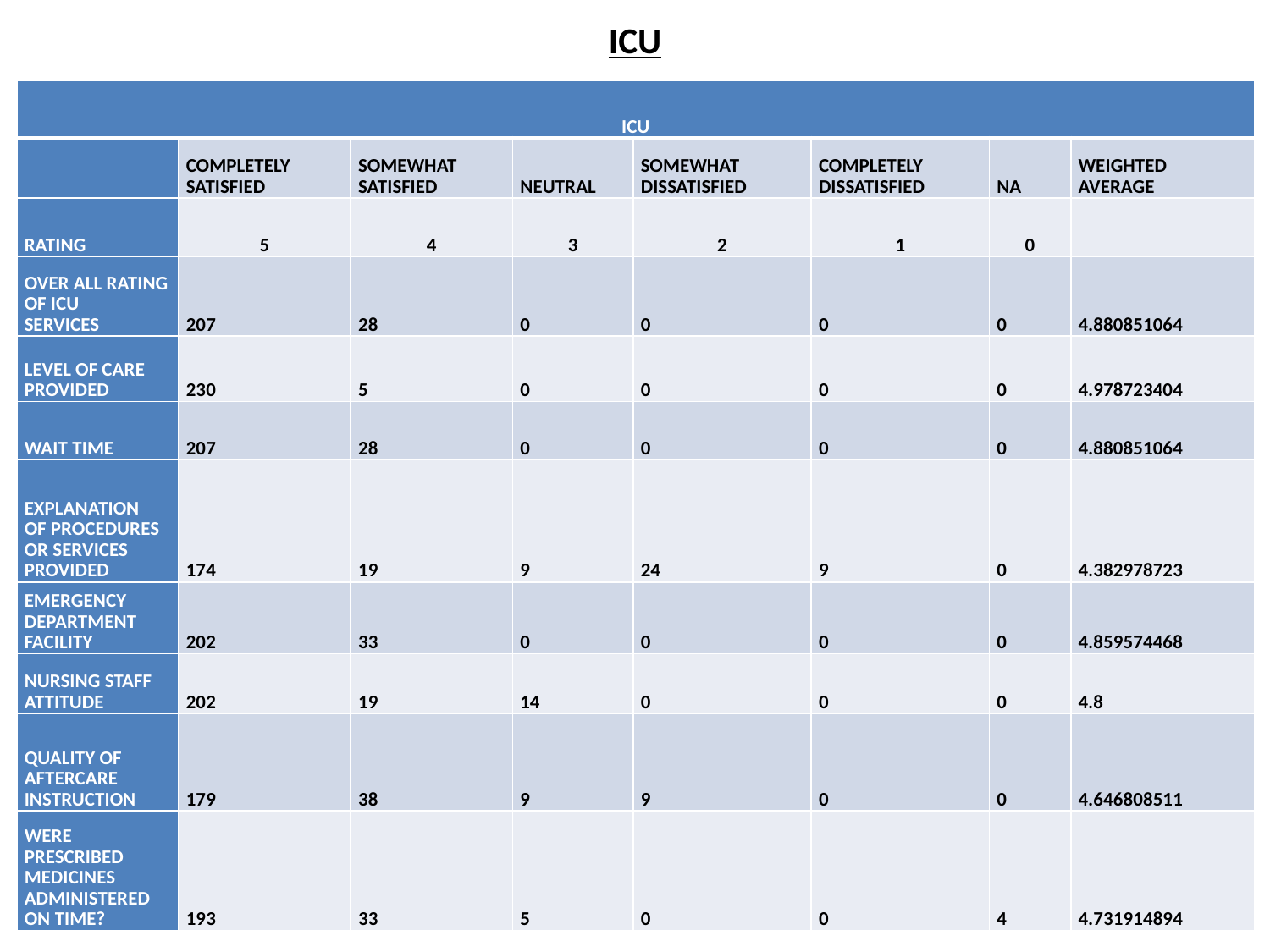

# ICU
| ICU |  |  |  |  |  |  |  |
| --- | --- | --- | --- | --- | --- | --- | --- |
|  | COMPLETELY SATISFIED | SOMEWHAT SATISFIED | NEUTRAL | SOMEWHAT DISSATISFIED | COMPLETELY DISSATISFIED | NA | WEIGHTED AVERAGE |
| RATING | 5 | 4 | 3 | 2 | 1 | 0 |  |
| OVER ALL RATING OF ICU SERVICES | 207 | 28 | 0 | 0 | 0 | 0 | 4.880851064 |
| LEVEL OF CARE PROVIDED | 230 | 5 | 0 | 0 | 0 | 0 | 4.978723404 |
| WAIT TIME | 207 | 28 | 0 | 0 | 0 | 0 | 4.880851064 |
| EXPLANATION OF PROCEDURES OR SERVICES PROVIDED | 174 | 19 | 9 | 24 | 9 | 0 | 4.382978723 |
| EMERGENCY DEPARTMENT FACILITY | 202 | 33 | 0 | 0 | 0 | 0 | 4.859574468 |
| NURSING STAFF ATTITUDE | 202 | 19 | 14 | 0 | 0 | 0 | 4.8 |
| QUALITY OF AFTERCARE INSTRUCTION | 179 | 38 | 9 | 9 | 0 | 0 | 4.646808511 |
| WERE PRESCRIBED MEDICINES ADMINISTERED ON TIME? | 193 | 33 | 5 | 0 | 0 | 4 | 4.731914894 |